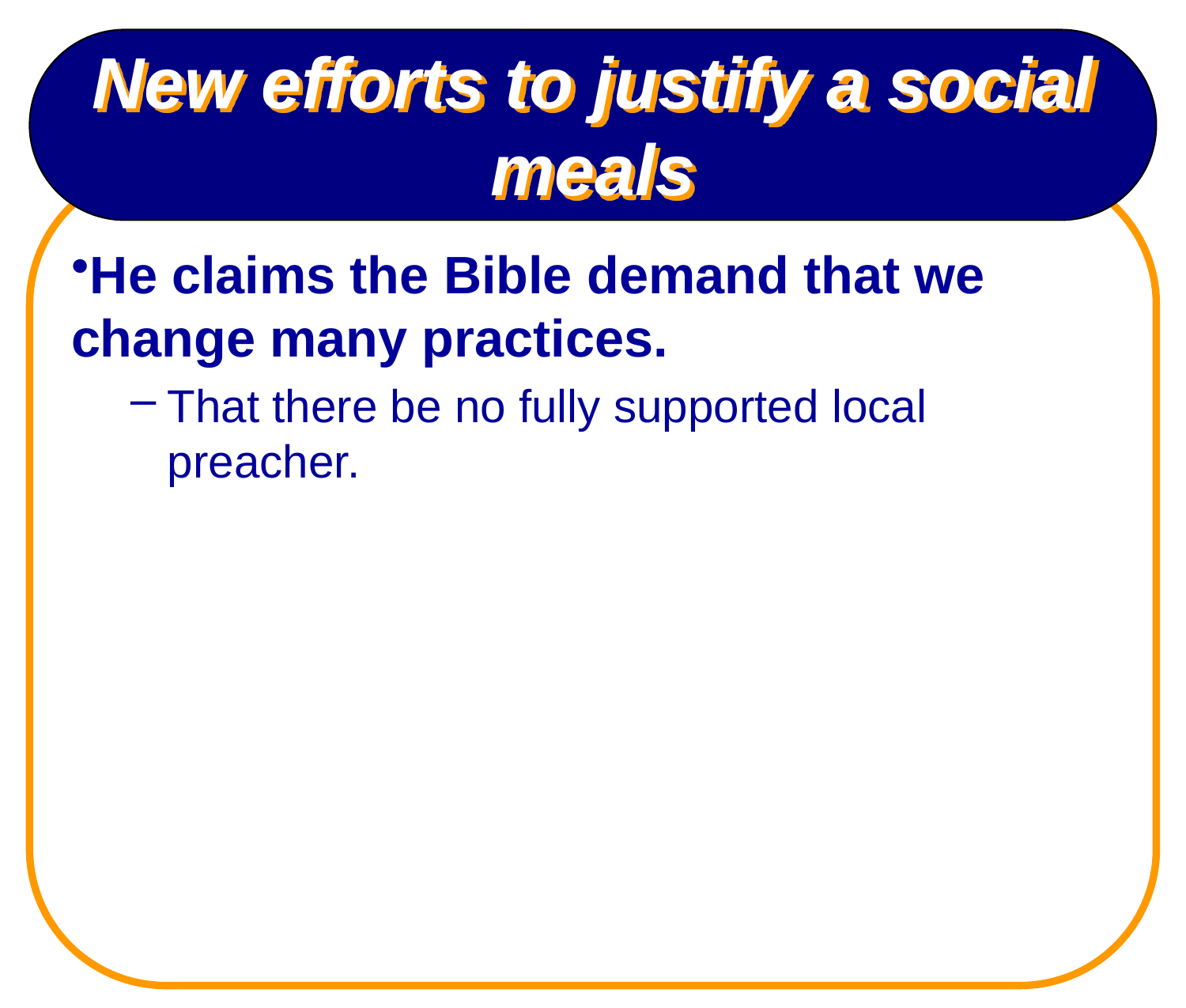

# New efforts to justify a social meals
He claims the Bible demand that we change many practices.
That there be no fully supported local preacher.